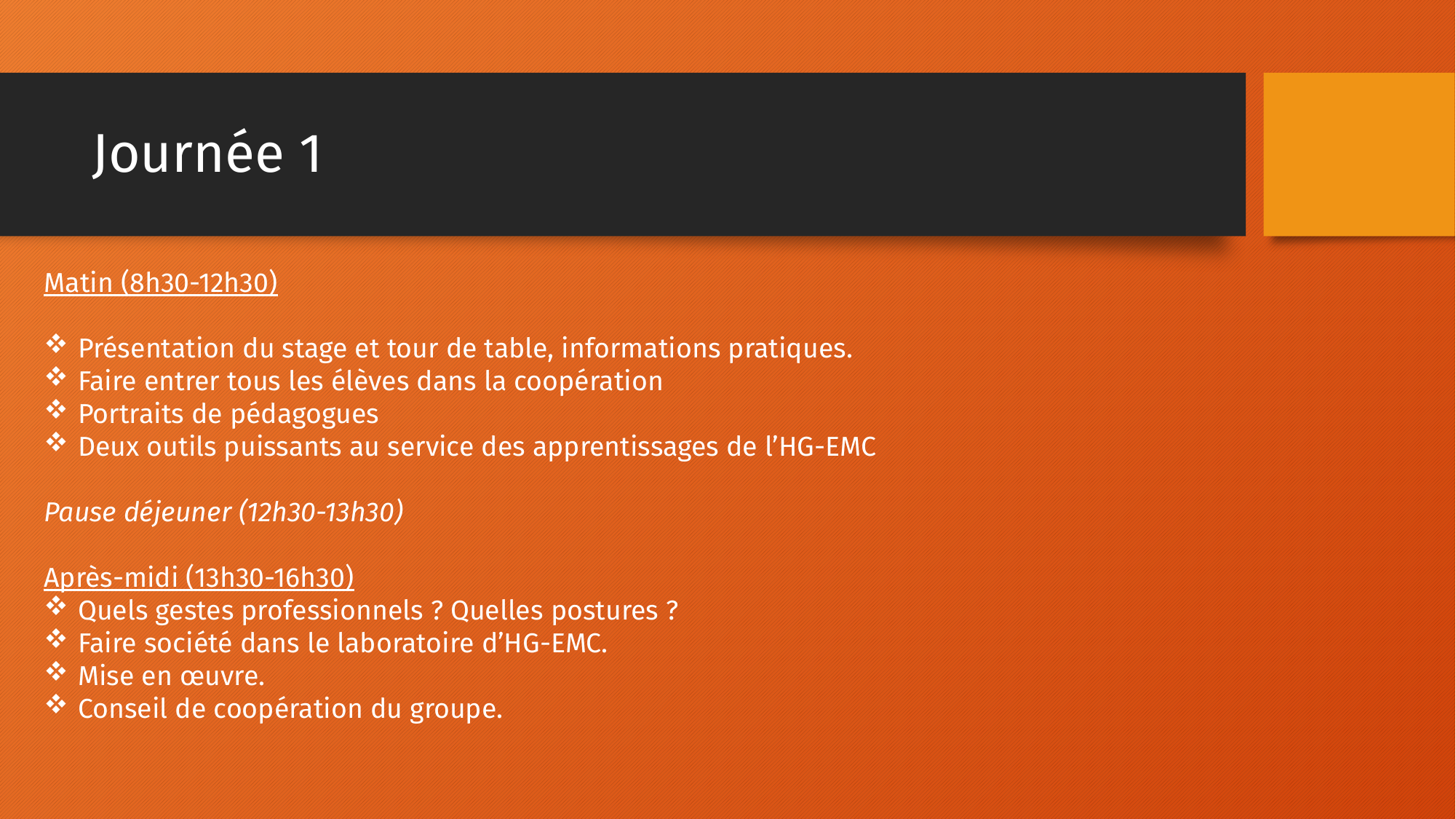

Journée 1
Matin (8h30-12h30)

Présentation du stage et tour de table, informations pratiques.
Faire entrer tous les élèves dans la coopération
Portraits de pédagogues
Deux outils puissants au service des apprentissages de l’HG-EMC

Pause déjeuner (12h30-13h30)

Après-midi (13h30-16h30)
Quels gestes professionnels ? Quelles postures ?
Faire société dans le laboratoire d’HG-EMC.
Mise en œuvre.
Conseil de coopération du groupe.